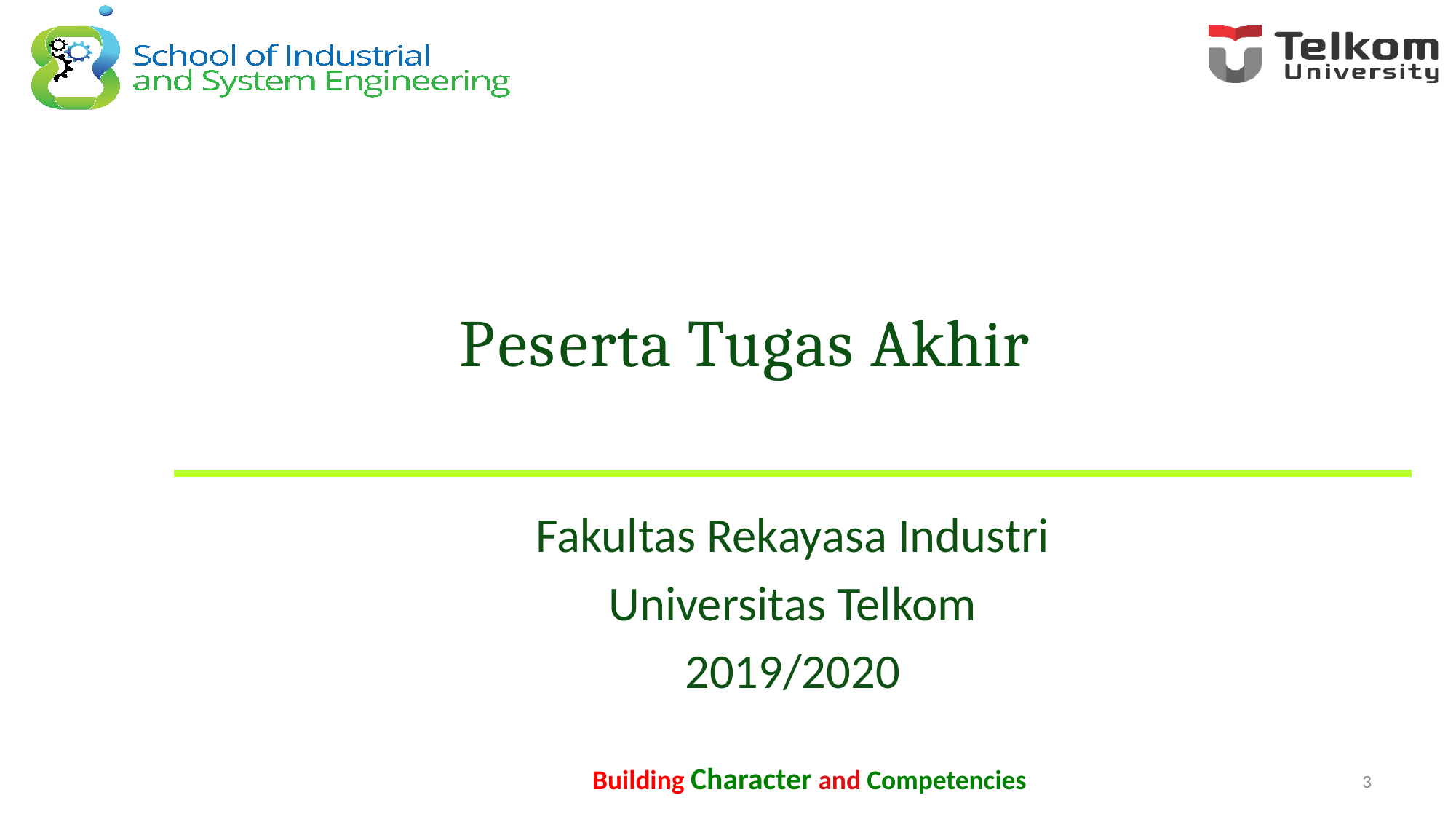

# Peserta Tugas Akhir
Fakultas Rekayasa Industri
Universitas Telkom
2019/2020
3